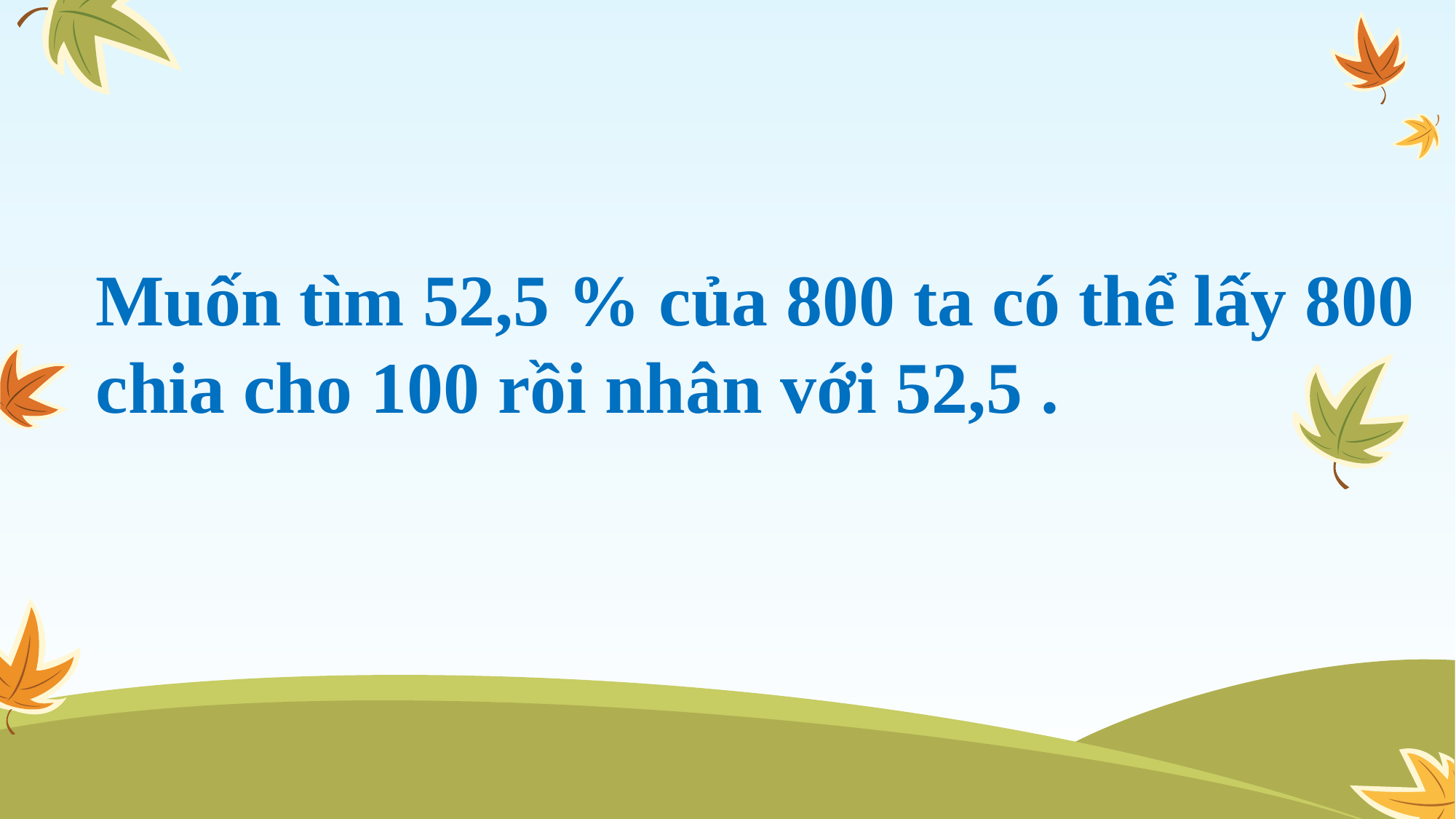

Muốn tìm 52,5 % của 800 ta có thể lấy 800 chia cho 100 rồi nhân với 52,5 .